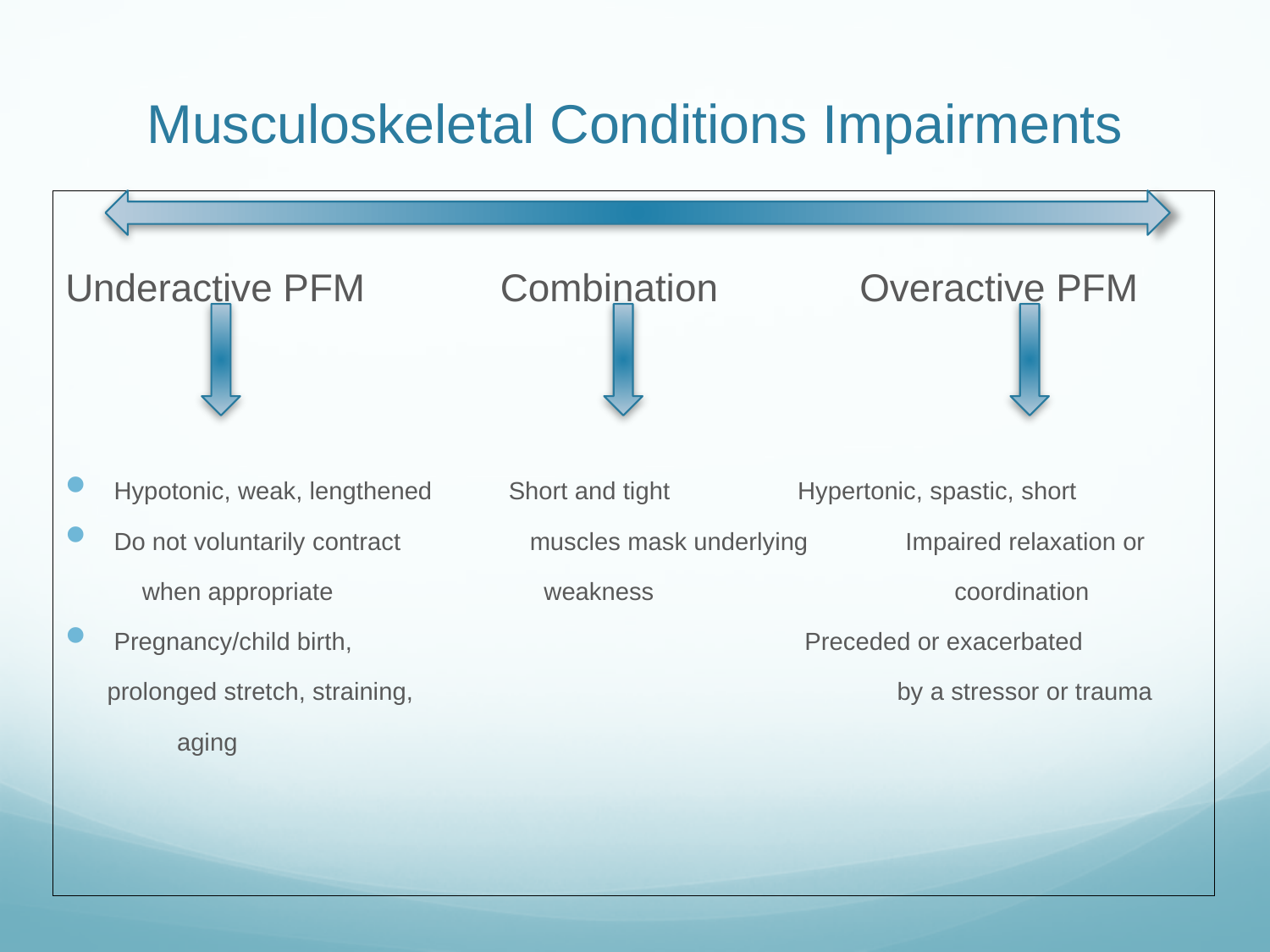

# Musculoskeletal Conditions Impairments

Underactive PFM	     Combination	   Overactive PFM

Hypotonic, weak, lengthened           Short and tight	       Hypertonic, spastic, short
Do not voluntarily contract 	     muscles mask underlying              Impaired relaxation or
           when appropriate	              weakness	  		coordination
Pregnancy/child birth, 				        Preceded or exacerbated
      prolonged stretch, straining,				          by a stressor or trauma
                aging